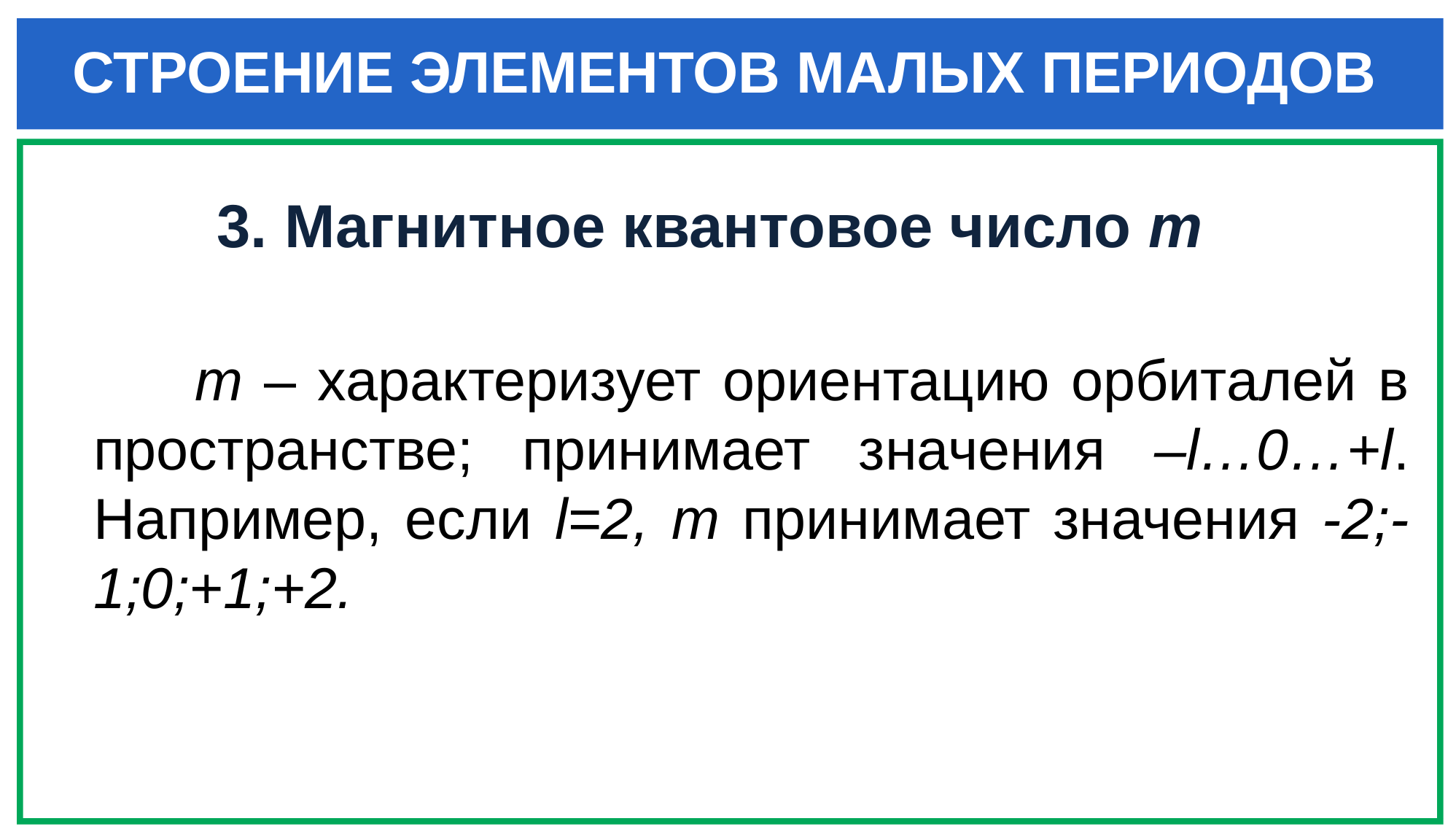

# СТРОЕНИЕ ЭЛЕМЕНТОВ МАЛЫХ ПЕРИОДОВ
3. Магнитное квантовое число m

       m – характеризует ориентацию орбиталей в пространстве; принимает значения –l…0…+l. Например, если l=2, m принимает значения -2;-1;0;+1;+2.